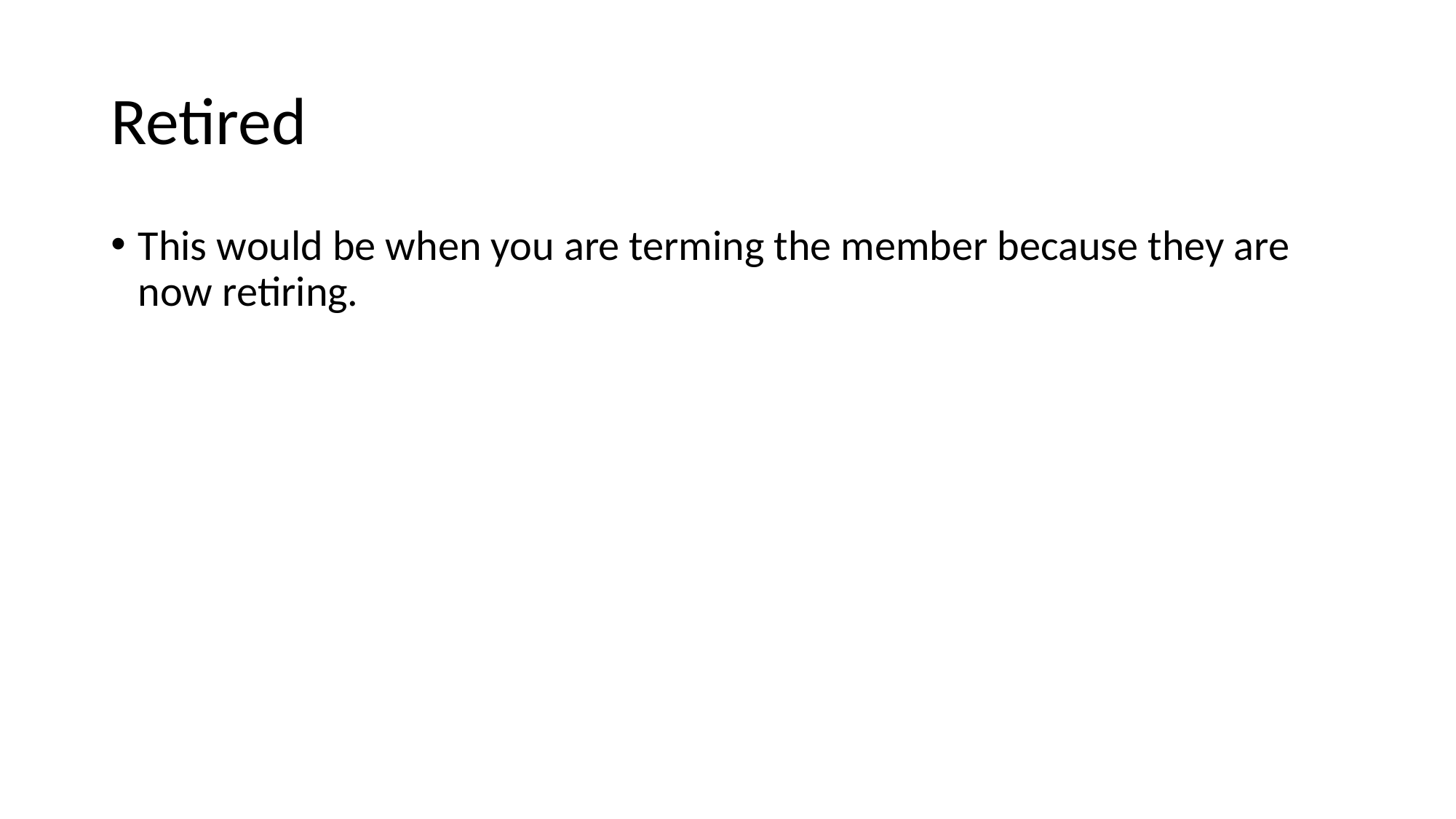

# Retired
This would be when you are terming the member because they are now retiring.